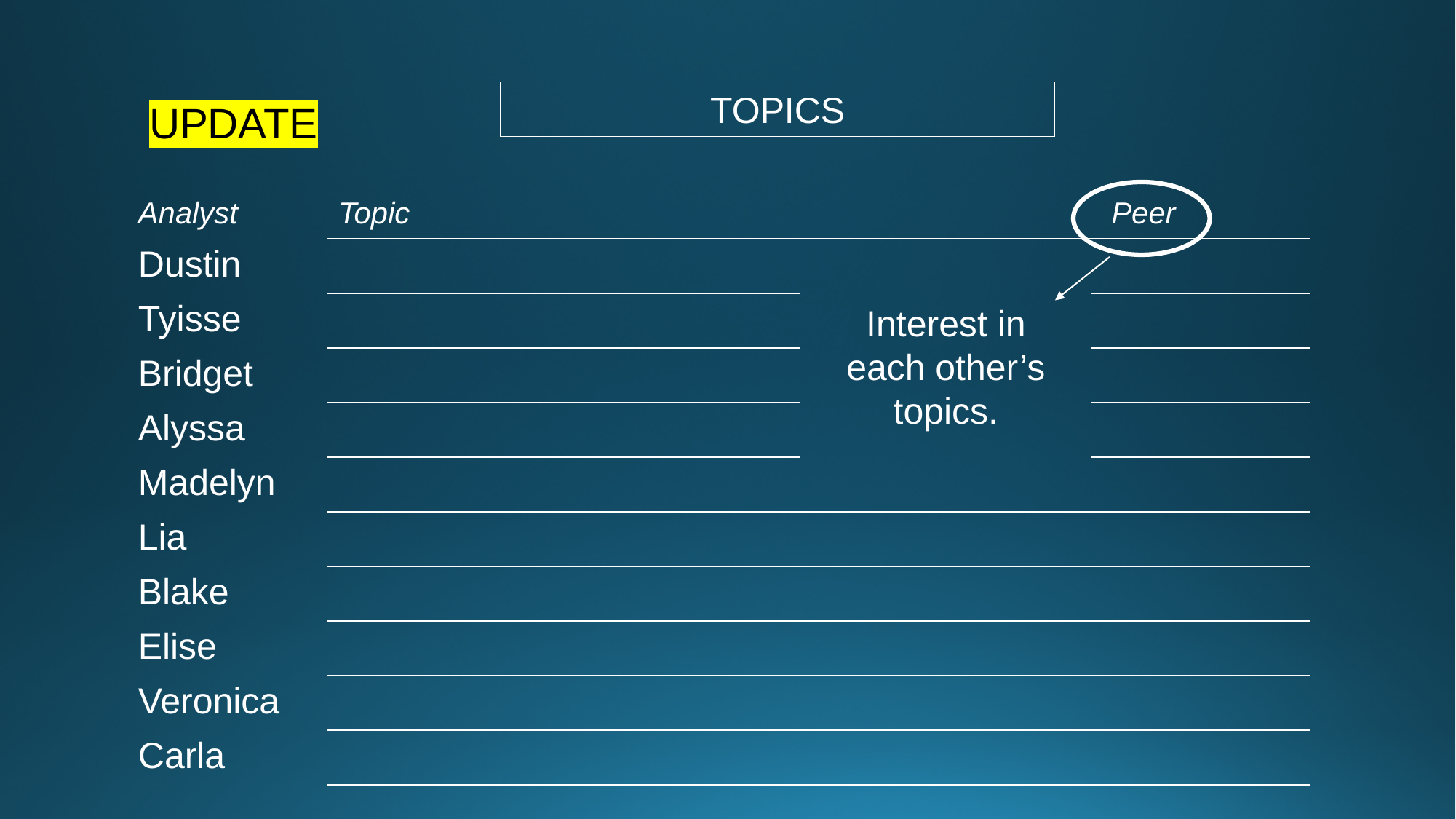

TOPICS
UPDATE

| Analyst | Topic | Peer |
| --- | --- | --- |
| Dustin |  |  |
| Tyisse |  |  |
| Bridget |  |  |
| Alyssa |  |  |
| Madelyn |  |  |
| Lia |  |  |
| Blake |  |  |
| Elise |  |  |
| Veronica |  |  |
| Carla |  |  |
|  |  |  |
Interest in each other’s topics.